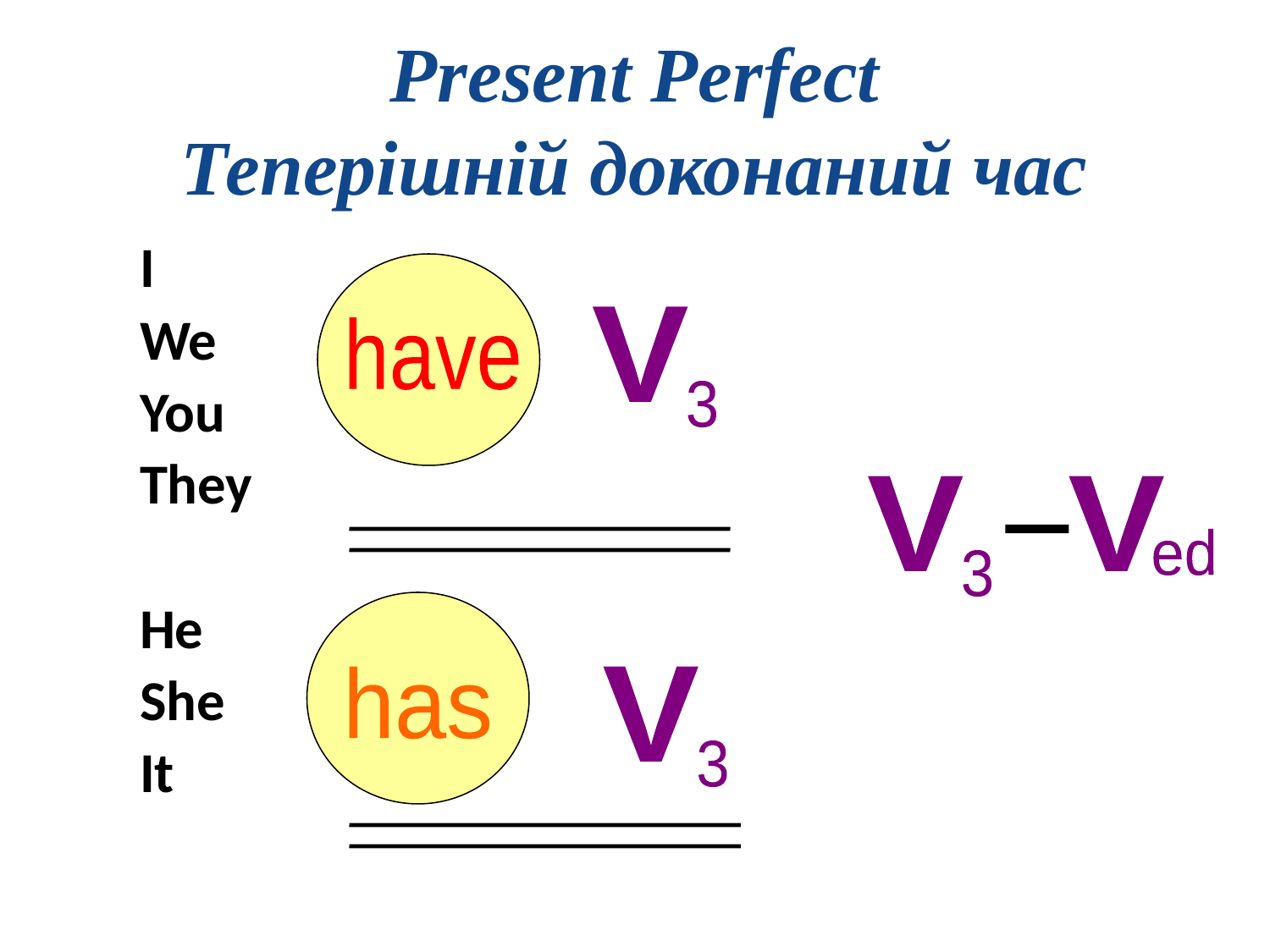

# Present Perfect Теперішній доконаний час
I
We
You
They

He
She
It

V
3
have

V
3
V

ed

has
V
3